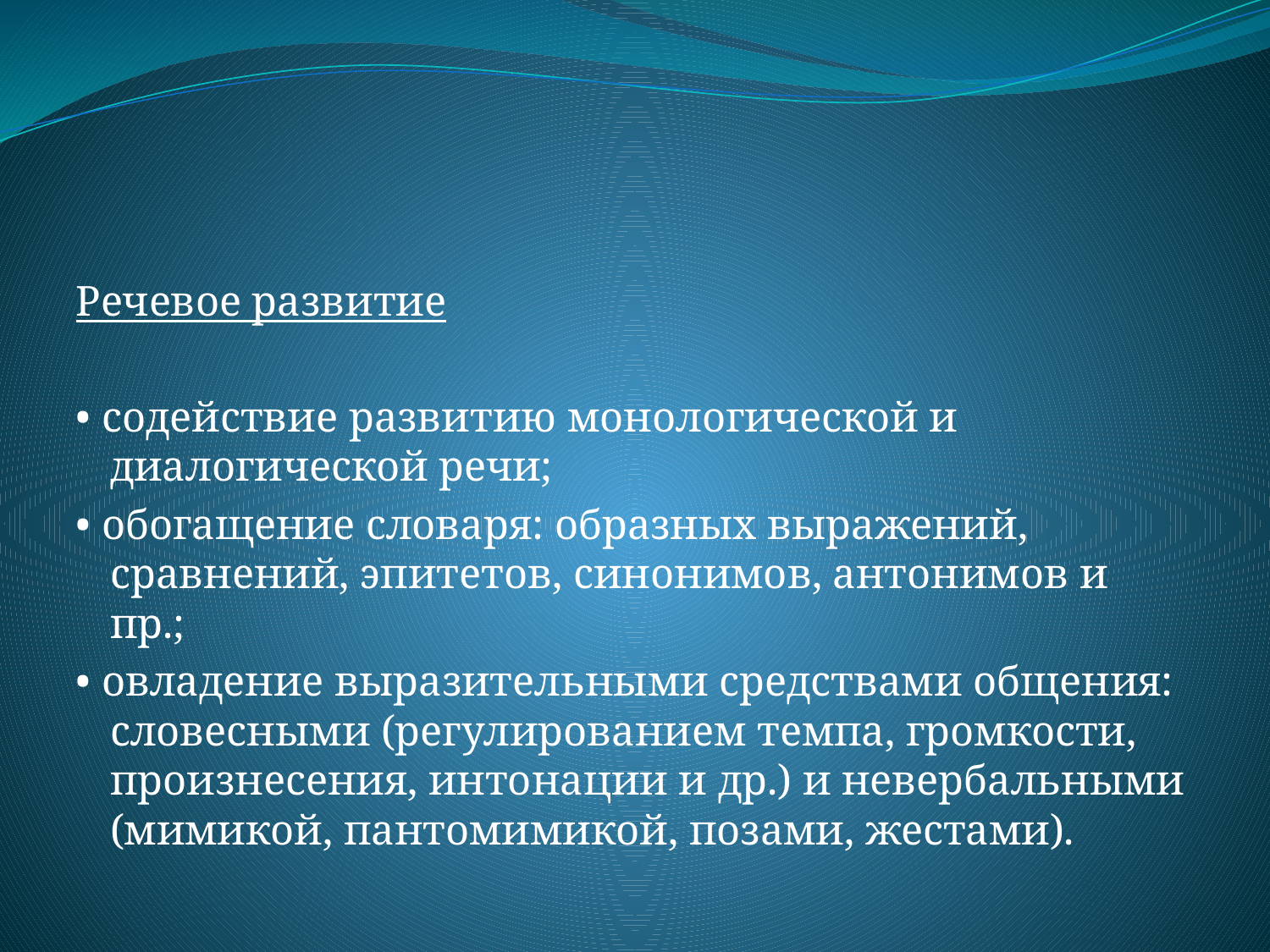

#
Речевое развитие

• содействие развитию монологической и диалогической речи;
• обогащение словаря: образных выражений, сравнений, эпитетов, синонимов, антонимов и пр.;
• овладение выразительными средствами общения: словесными (регулированием темпа, громкости, произнесения, интонации и др.) и невербальными (мимикой, пантомимикой, позами, жестами).